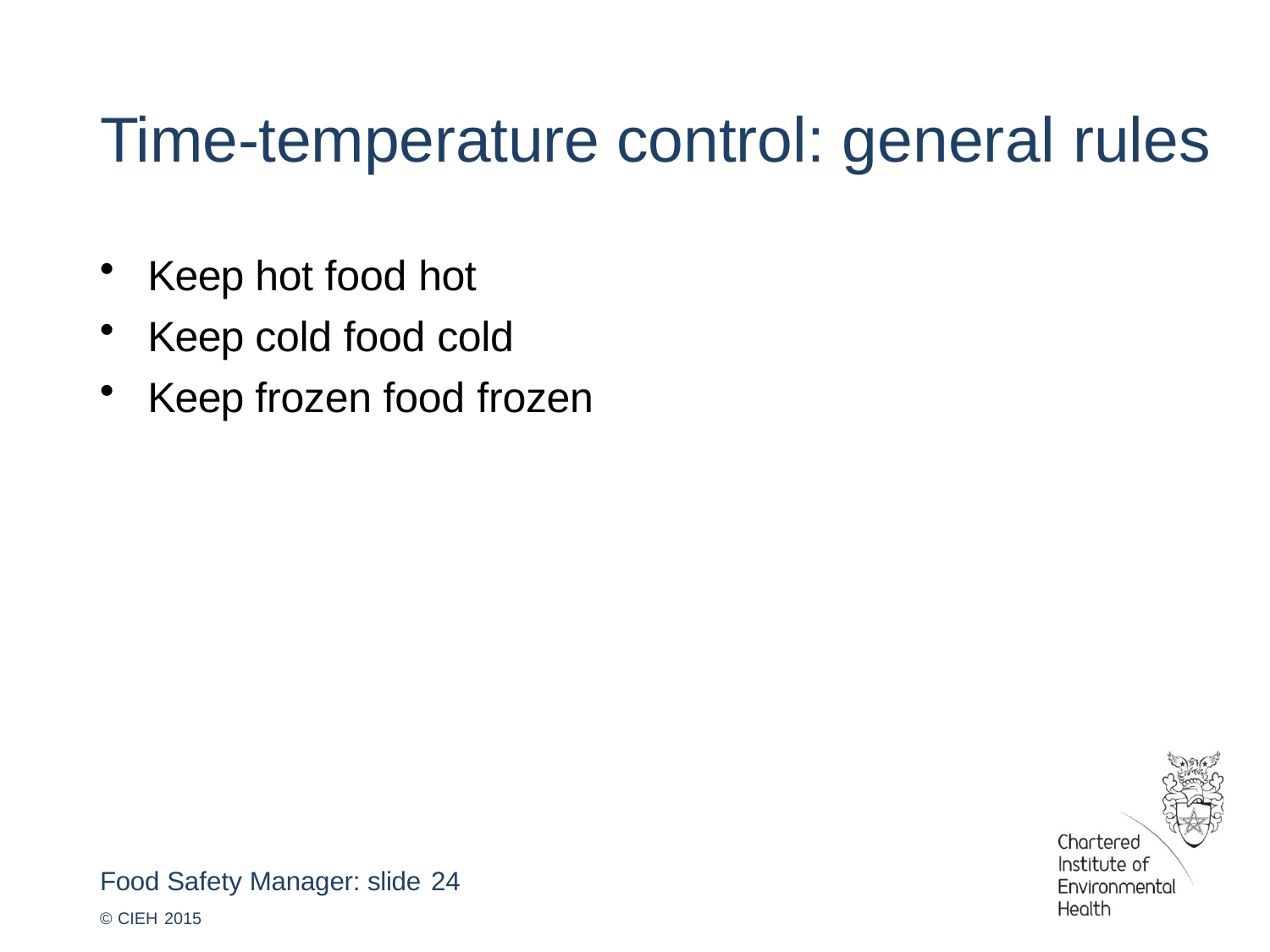

# Time-temperature control: general rules
Keep hot food hot
Keep cold food cold
Keep frozen food frozen
Food Safety Manager: slide 24
© CIEH 2015